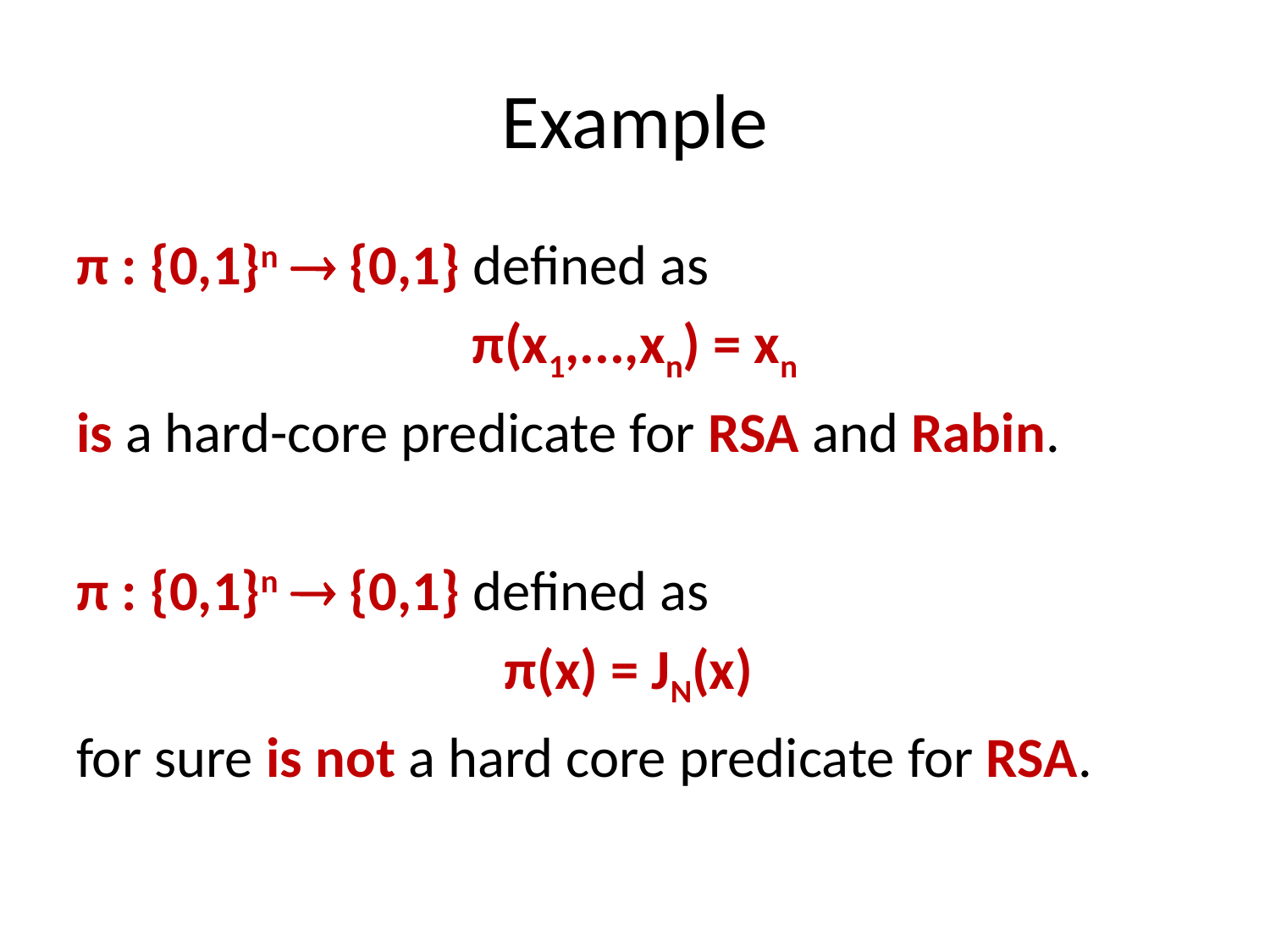

# Example
π : {0,1}n → {0,1} defined as
π(x1,...,xn) = xn
is a hard-core predicate for RSA and Rabin.

π : {0,1}n → {0,1} defined as
π(x) = JN(x)
for sure is not a hard core predicate for RSA.